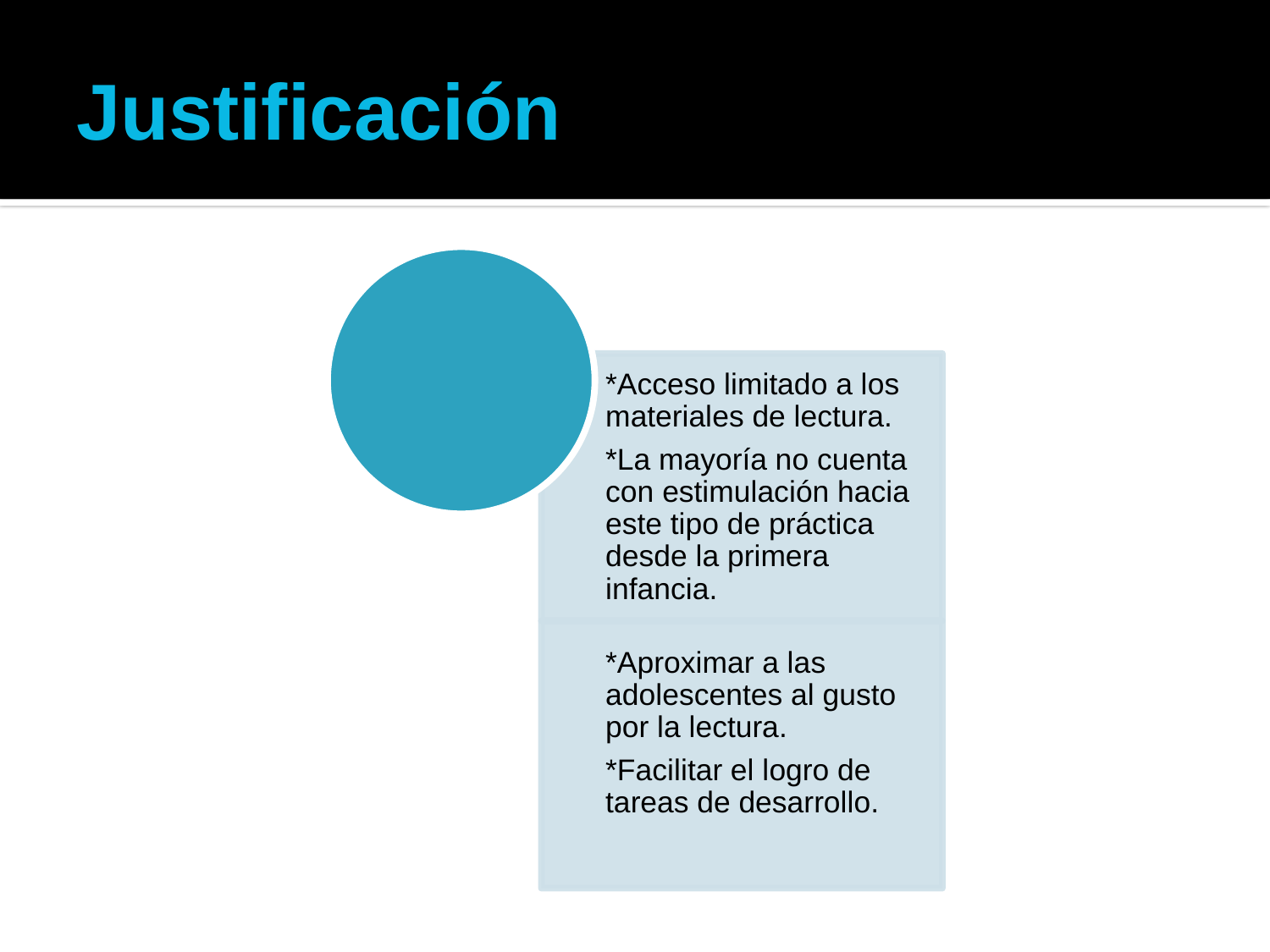

# Justificación
*Acceso limitado a los materiales de lectura.
*La mayoría no cuenta con estimulación hacia este tipo de práctica desde la primera infancia.
*Aproximar a las adolescentes al gusto por la lectura.
*Facilitar el logro de tareas de desarrollo.